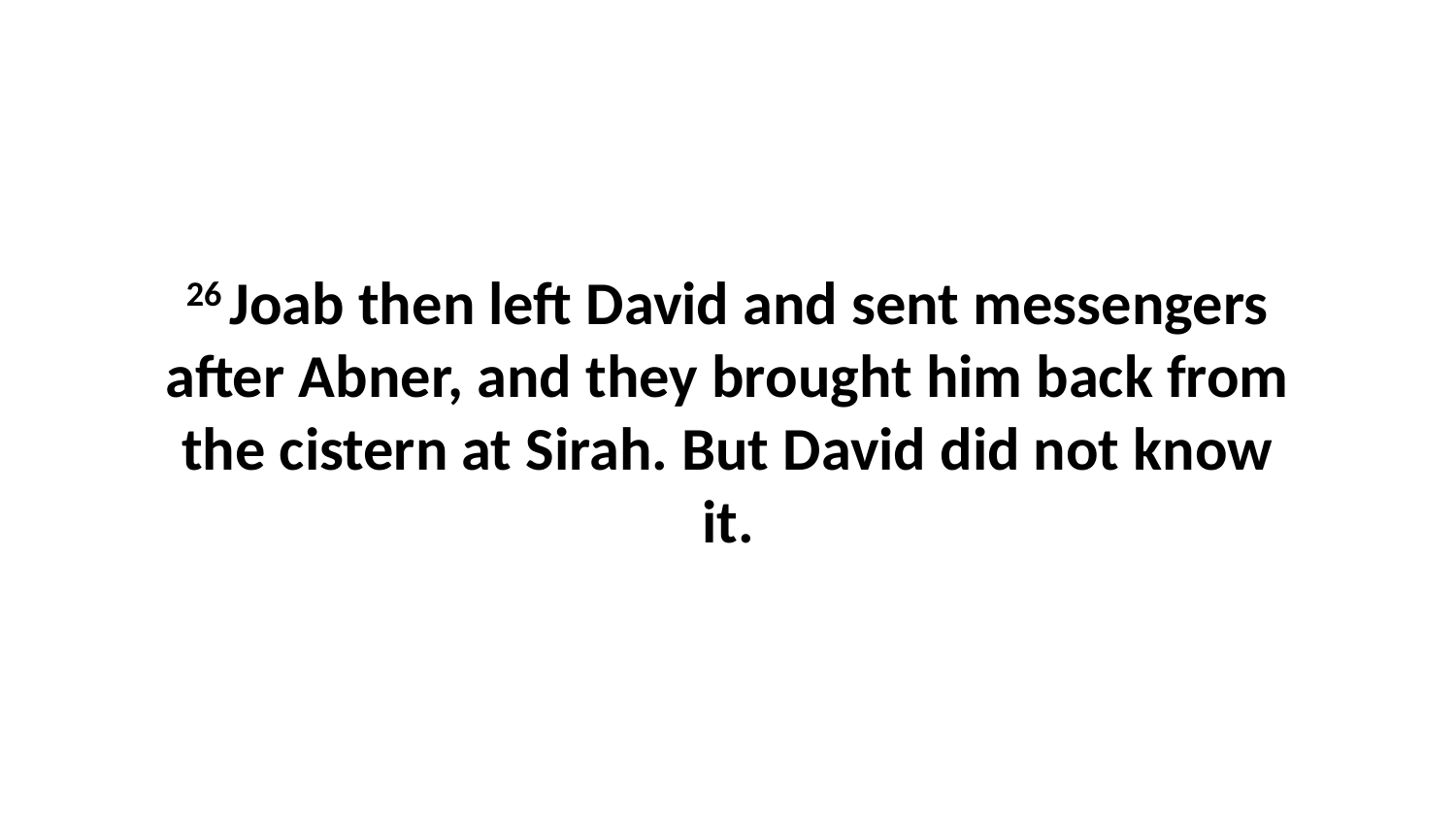

26 Joab then left David and sent messengers after Abner, and they brought him back from the cistern at Sirah. But David did not know it.